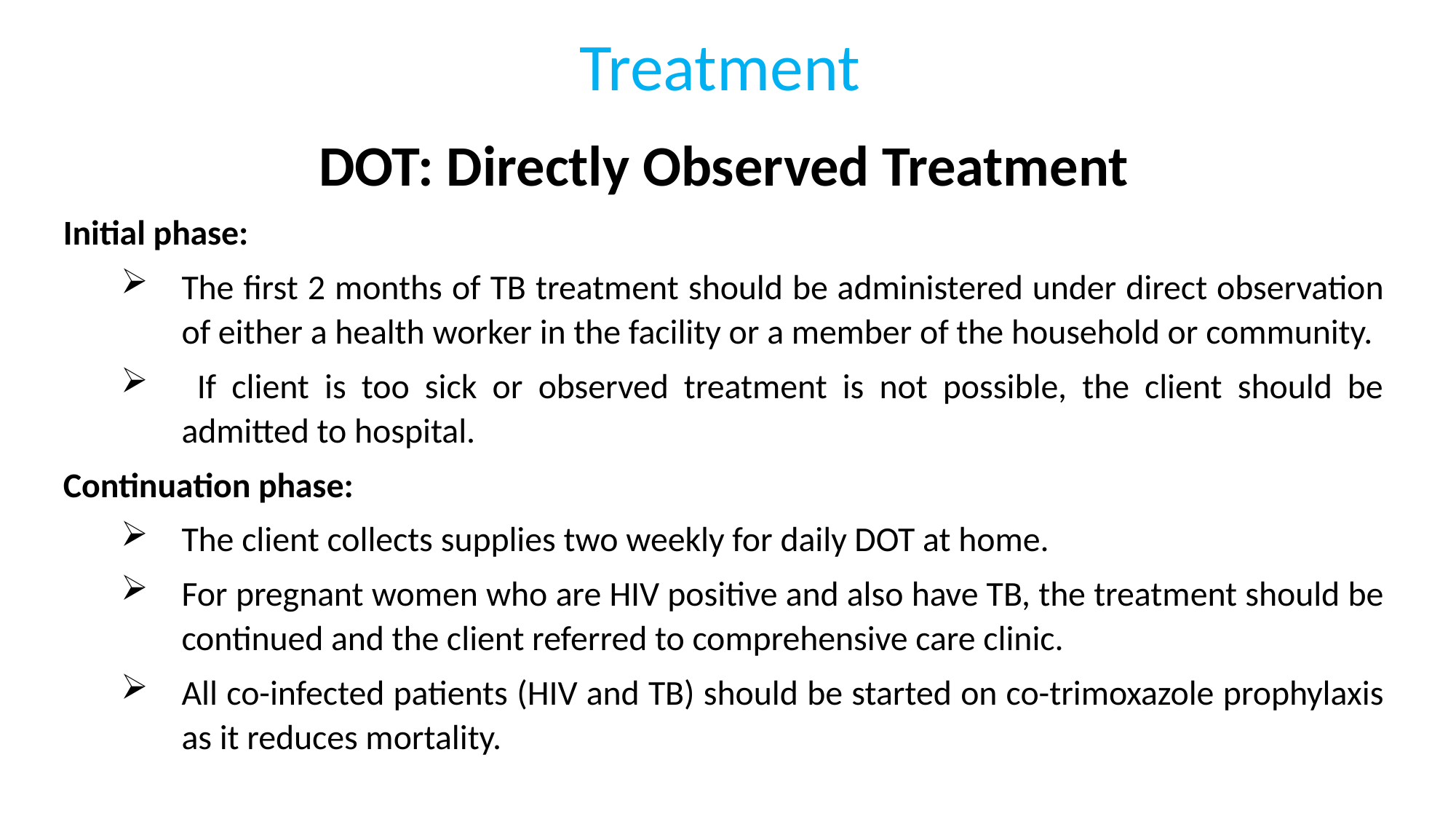

# Treatment
DOT: Directly Observed Treatment
Initial phase:
The first 2 months of TB treatment should be administered under direct observation of either a health worker in the facility or a member of the household or community.
 If client is too sick or observed treatment is not possible, the client should be admitted to hospital.
Continuation phase:
The client collects supplies two weekly for daily DOT at home.
For pregnant women who are HIV positive and also have TB, the treatment should be continued and the client referred to comprehensive care clinic.
All co-infected patients (HIV and TB) should be started on co-trimoxazole prophylaxis as it reduces mortality.

309